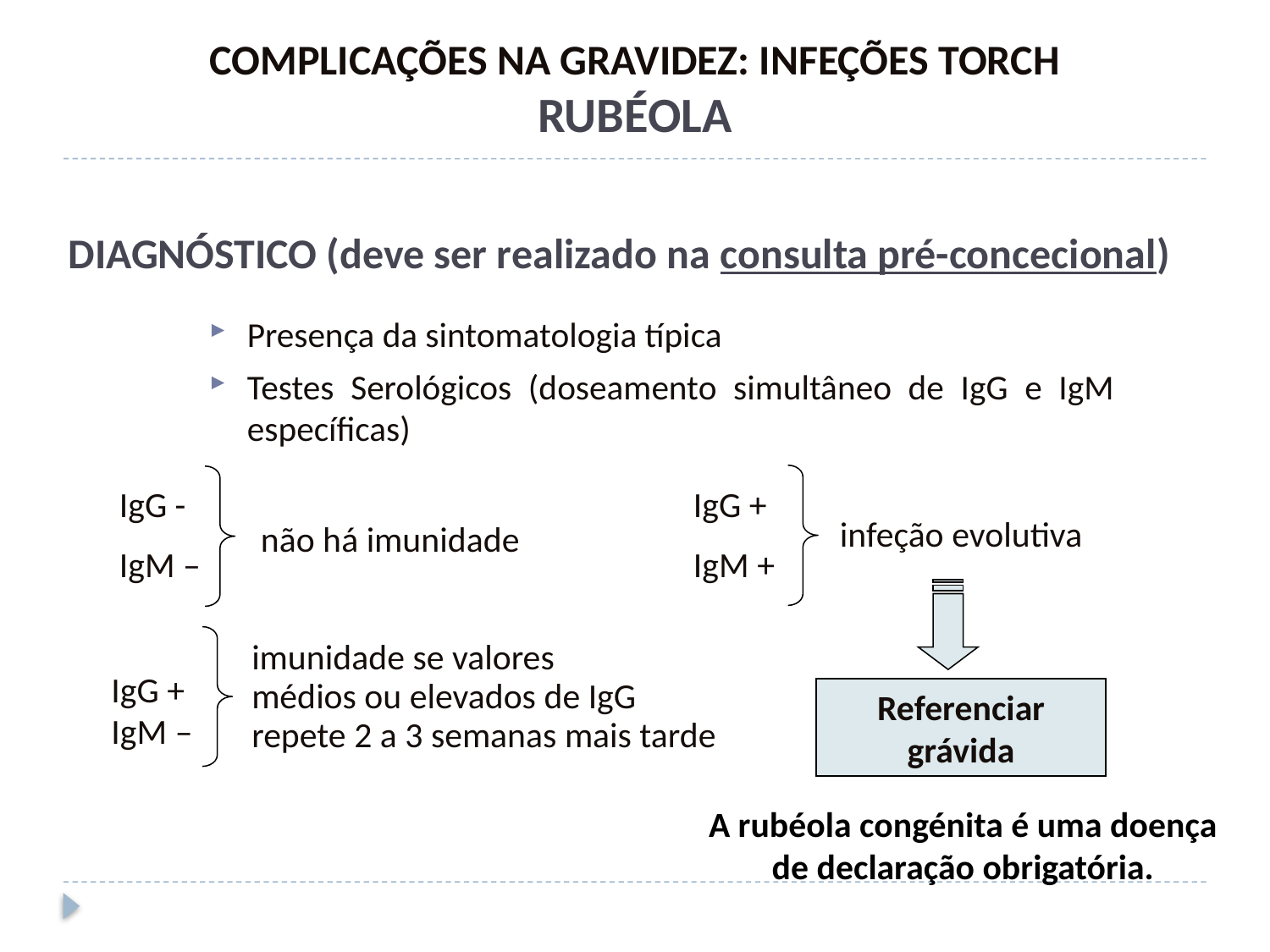

COMPLICAÇÕES NA GRAVIDEZ: INFEÇÕES TORCH
RUBÉOLA
DIAGNÓSTICO (deve ser realizado na consulta pré-concecional)
Presença da sintomatologia típica
Testes Serológicos (doseamento simultâneo de IgG e IgM específicas)

IgG -
IgM –
IgG +
IgM +
infeção evolutiva
não há imunidade

imunidade se valores
médios ou elevados de IgG
repete 2 a 3 semanas mais tarde
IgG +
IgM –
Referenciar grávida
A rubéola congénita é uma doença de declaração obrigatória.